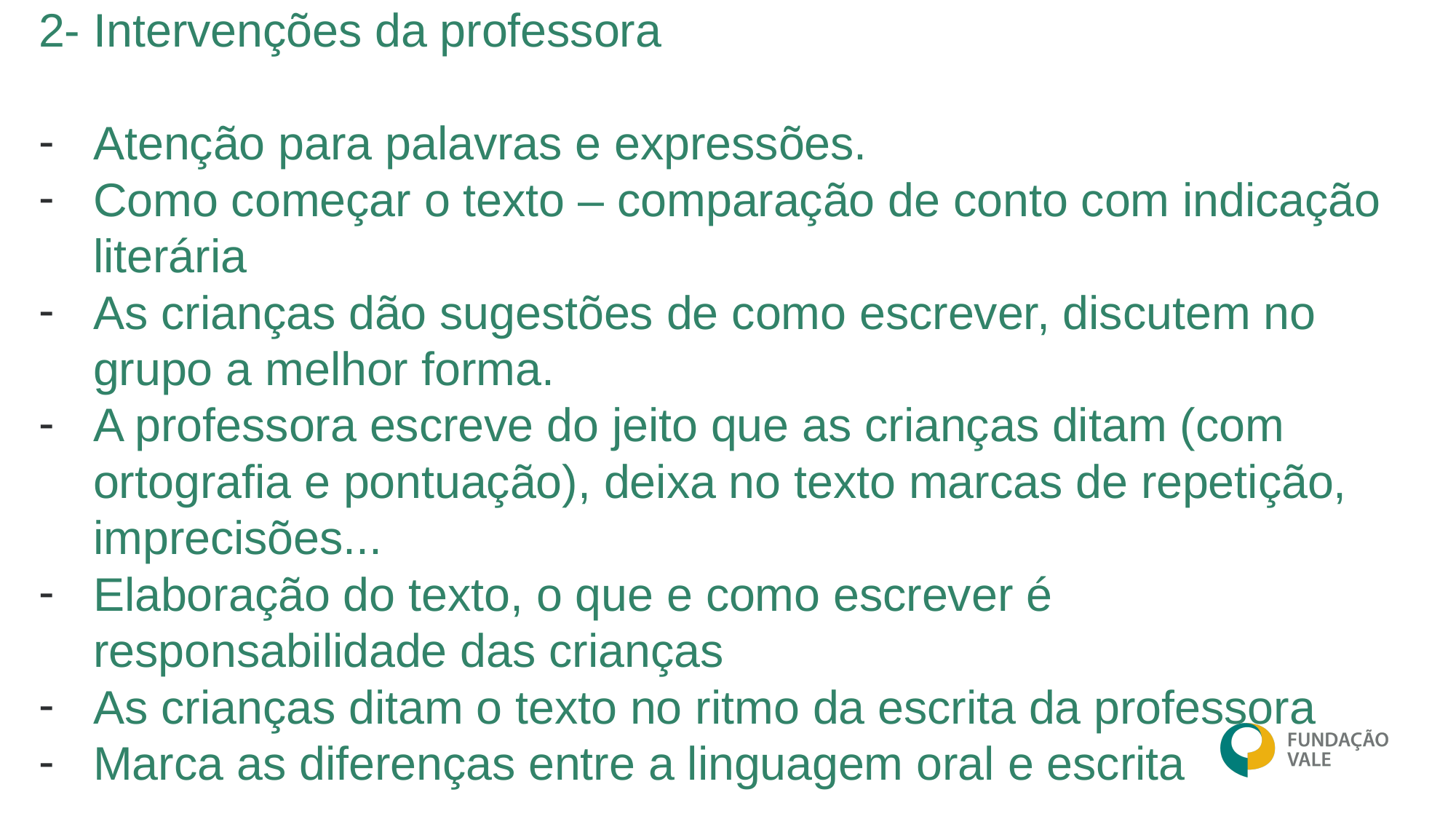

2- Intervenções da professora

Atenção para palavras e expressões.
Como começar o texto – comparação de conto com indicação literária
As crianças dão sugestões de como escrever, discutem no grupo a melhor forma.
A professora escreve do jeito que as crianças ditam (com ortografia e pontuação), deixa no texto marcas de repetição, imprecisões...
Elaboração do texto, o que e como escrever é responsabilidade das crianças
As crianças ditam o texto no ritmo da escrita da professora
Marca as diferenças entre a linguagem oral e escrita